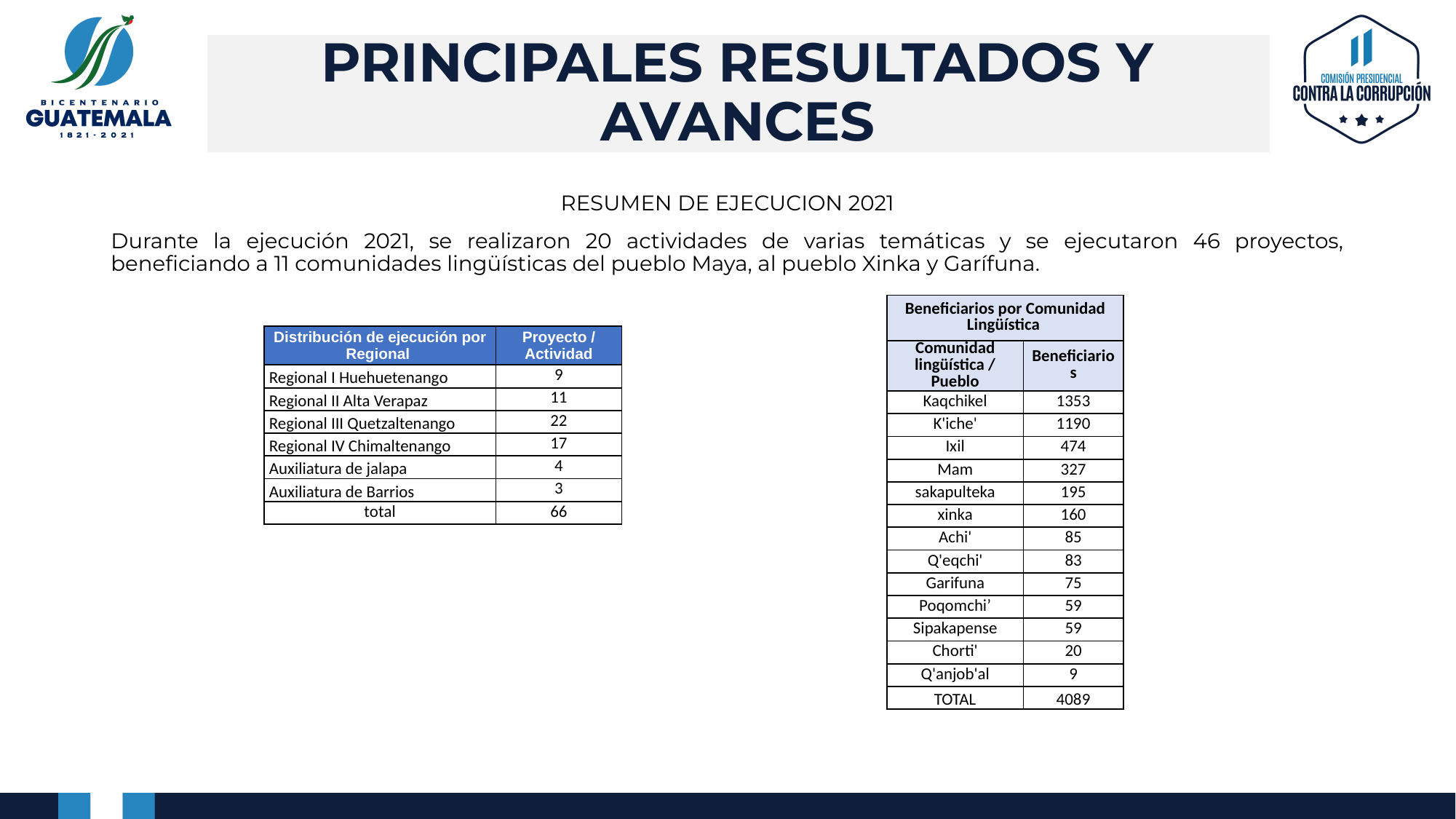

# PRINCIPALES RESULTADOS Y AVANCES
RESUMEN DE EJECUCION 2021
Durante la ejecución 2021, se realizaron 20 actividades de varias temáticas y se ejecutaron 46 proyectos, beneficiando a 11 comunidades lingüísticas del pueblo Maya, al pueblo Xinka y Garífuna.
| Beneficiarios por Comunidad Lingüística |  |
| --- | --- |
| Comunidad lingüística / Pueblo | Beneficiarios |
| Kaqchikel | 1353 |
| K'iche' | 1190 |
| Ixil | 474 |
| Mam | 327 |
| sakapulteka | 195 |
| xinka | 160 |
| Achi' | 85 |
| Q'eqchi' | 83 |
| Garifuna | 75 |
| Poqomchi’ | 59 |
| Sipakapense | 59 |
| Chorti' | 20 |
| Q'anjob'al | 9 |
| TOTAL | 4089 |
| Distribución de ejecución por Regional | Proyecto / Actividad |
| --- | --- |
| Regional I Huehuetenango | 9 |
| Regional II Alta Verapaz | 11 |
| Regional III Quetzaltenango | 22 |
| Regional IV Chimaltenango | 17 |
| Auxiliatura de jalapa | 4 |
| Auxiliatura de Barrios | 3 |
| total | 66 |